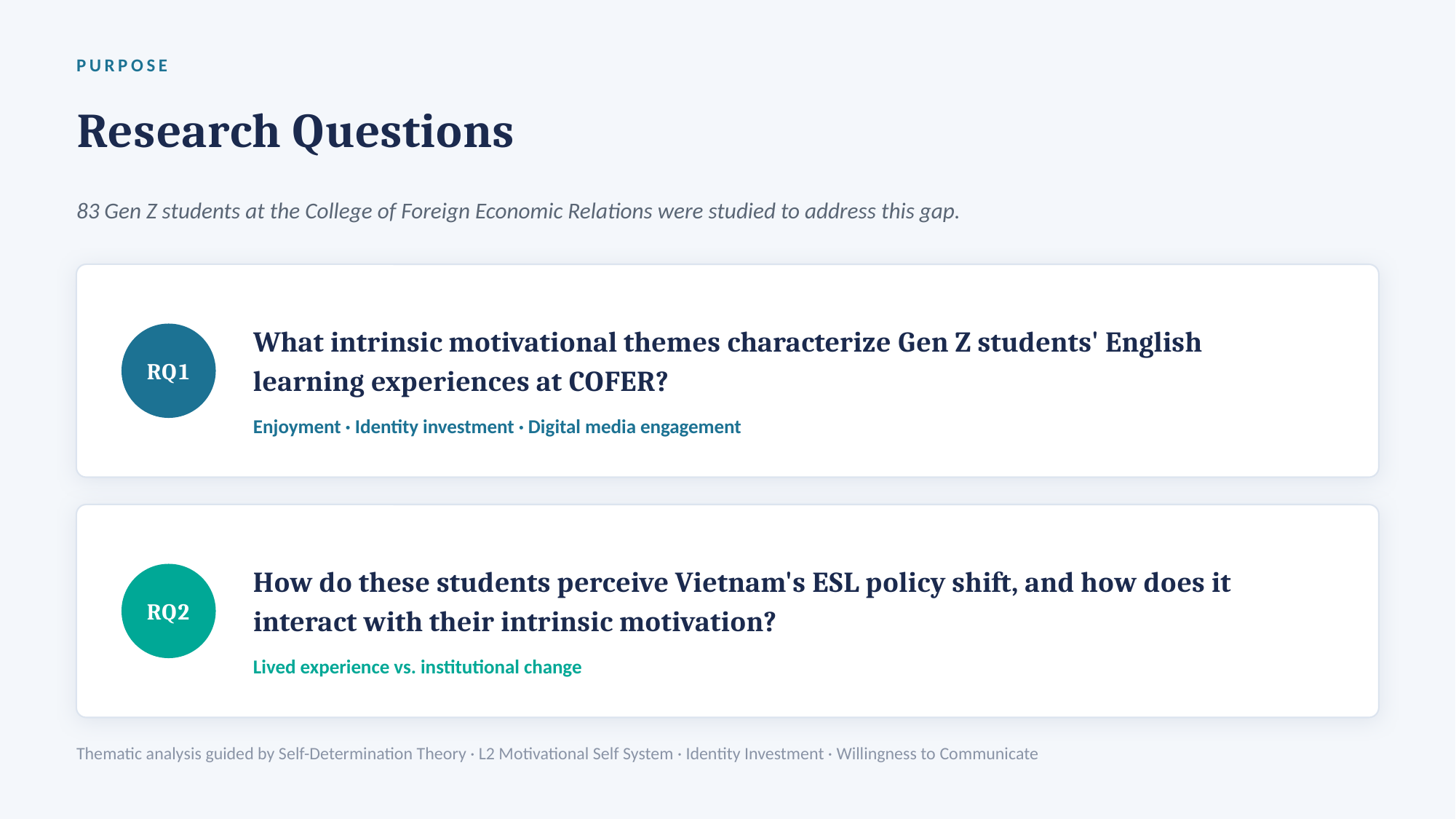

PURPOSE
Research Questions
83 Gen Z students at the College of Foreign Economic Relations were studied to address this gap.

What intrinsic motivational themes characterize Gen Z students' English learning experiences at COFER?

RQ1
Enjoyment · Identity investment · Digital media engagement

How do these students perceive Vietnam's ESL policy shift, and how does it interact with their intrinsic motivation?

RQ2
Lived experience vs. institutional change
Thematic analysis guided by Self-Determination Theory · L2 Motivational Self System · Identity Investment · Willingness to Communicate